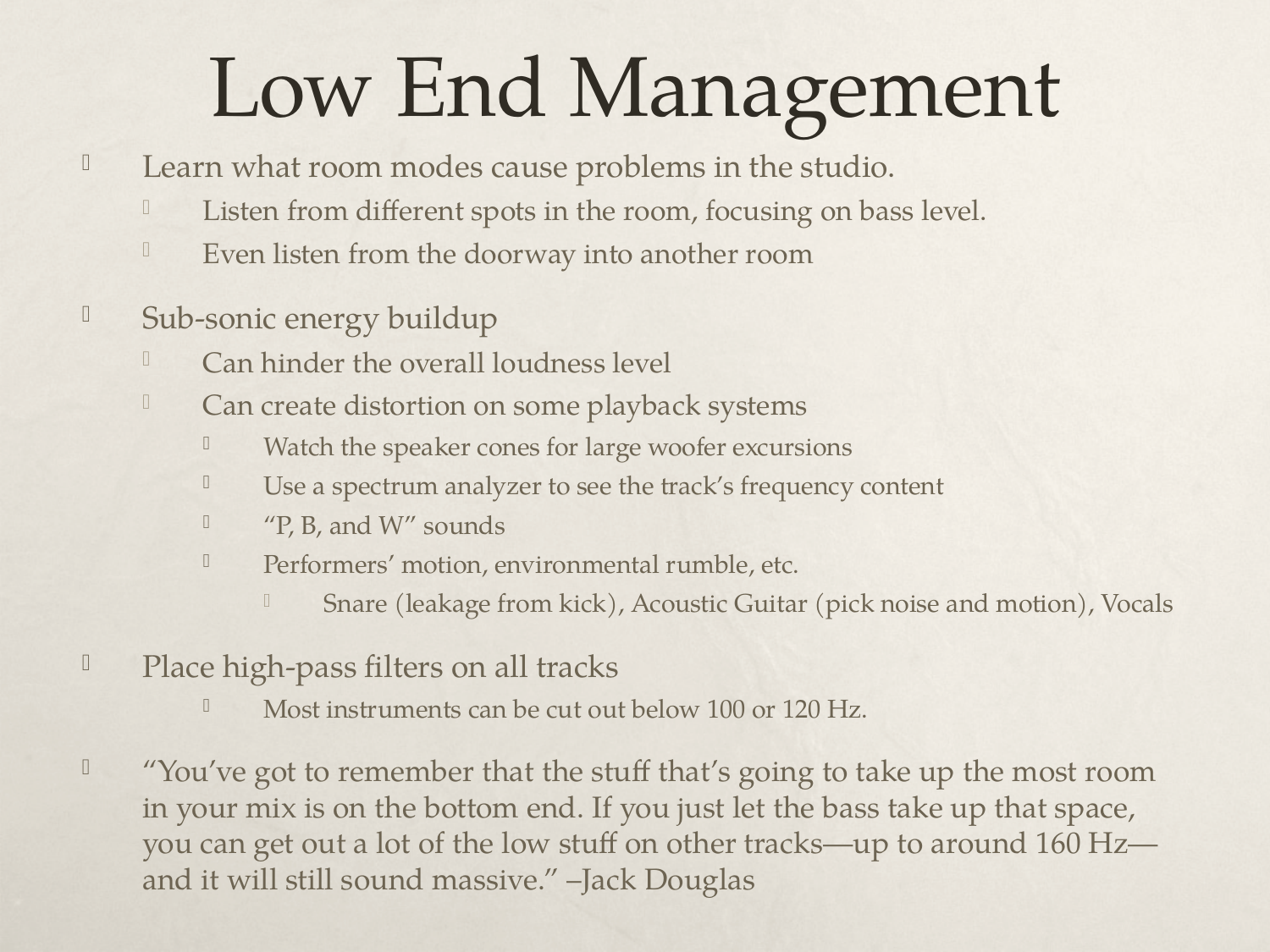

# Low End Management
Learn what room modes cause problems in the studio.
Listen from different spots in the room, focusing on bass level.
Even listen from the doorway into another room
Sub-sonic energy buildup
Can hinder the overall loudness level
Can create distortion on some playback systems
Watch the speaker cones for large woofer excursions
Use a spectrum analyzer to see the track’s frequency content
“P, B, and W” sounds
Performers’ motion, environmental rumble, etc.
Snare (leakage from kick), Acoustic Guitar (pick noise and motion), Vocals
Place high-pass filters on all tracks
Most instruments can be cut out below 100 or 120 Hz.
“You’ve got to remember that the stuff that’s going to take up the most room in your mix is on the bottom end. If you just let the bass take up that space, you can get out a lot of the low stuff on other tracks—up to around 160 Hz—and it will still sound massive.” –Jack Douglas